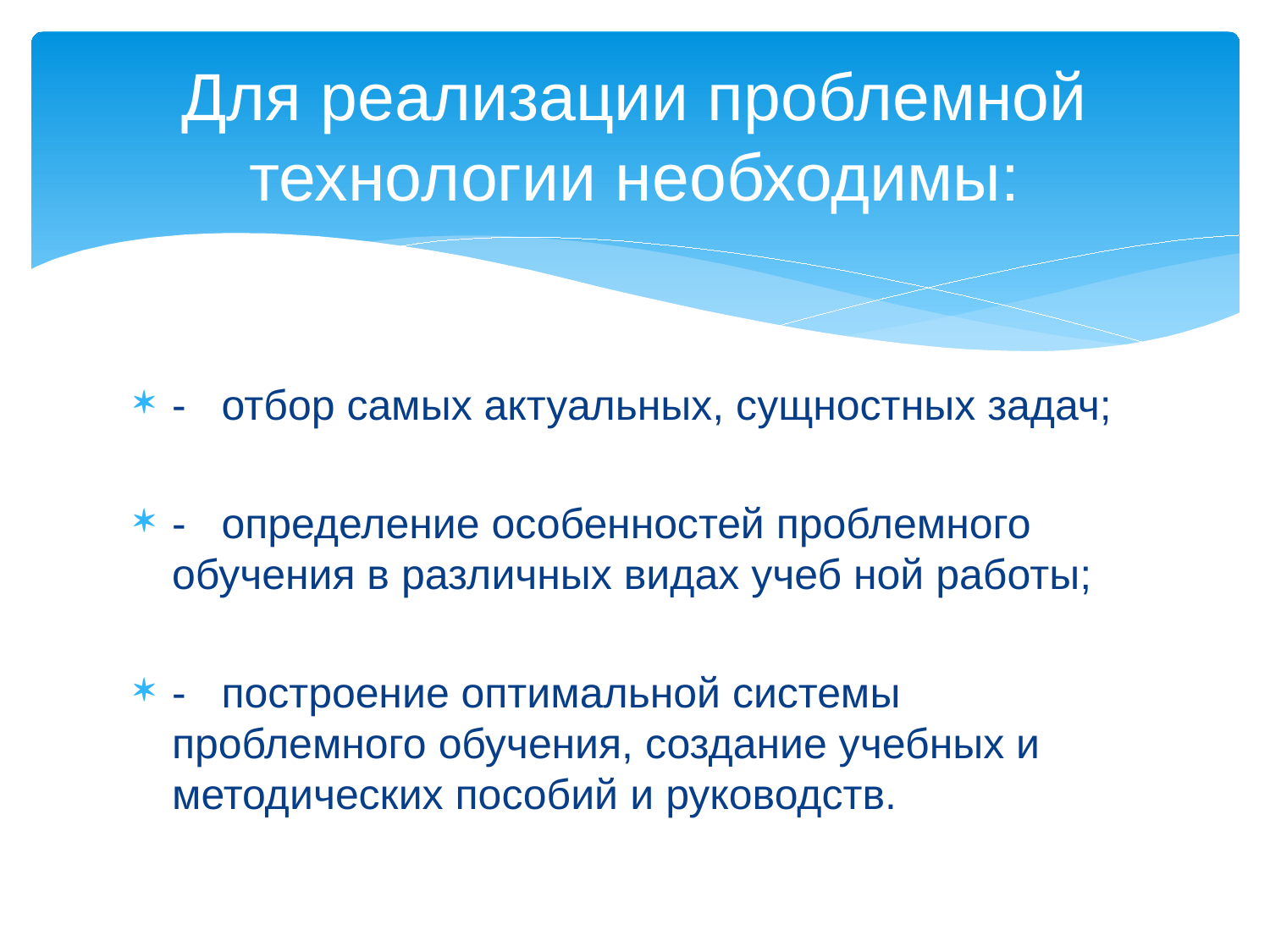

# Для реализации проблемной технологии необходимы:
-   отбор самых актуальных, сущностных задач;

-   определение особенностей проблемного обучения в различных видах учеб ной работы;

-   построение оптимальной системы проблемного обучения, создание учебных и методических пособий и руководств.